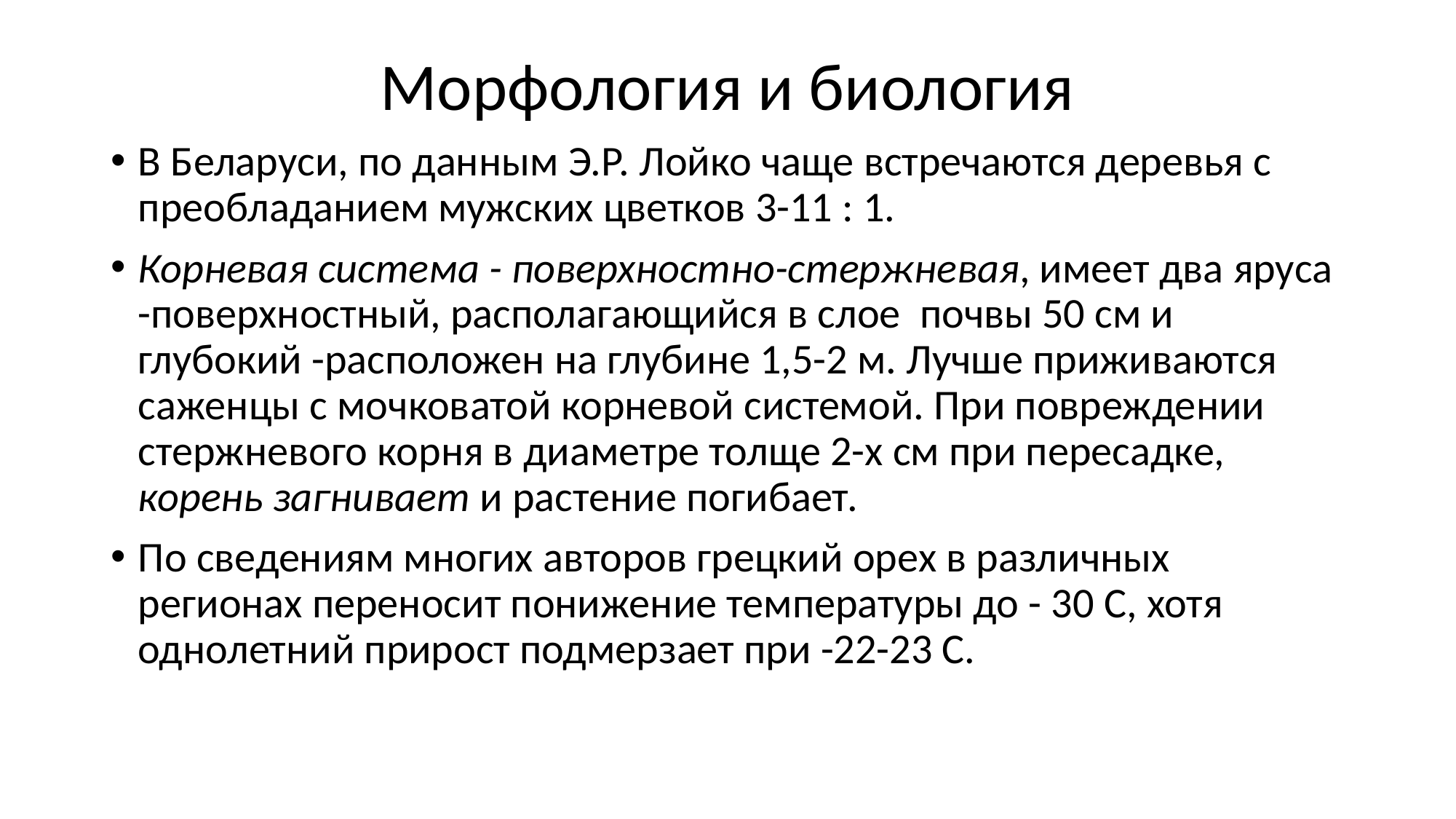

# Морфология и биология
В Беларуси, по данным Э.Р. Лойко чаще встречаются деревья с преобладанием мужских цветков 3-11 : 1.
Корневая система - поверхностно-стержневая, имеет два яруса -поверхностный, располагающийся в слое  почвы 50 см и глубокий -расположен на глубине 1,5-2 м. Лучше приживаются саженцы с мочковатой корневой системой. При повреждении стержневого корня в диаметре толще 2-х см при пересадке, корень загнивает и растение погибает.
По сведениям многих авторов грецкий орех в различных регионах переносит понижение температуры до - 30 С, хотя однолетний прирост подмерзает при -22-23 С.